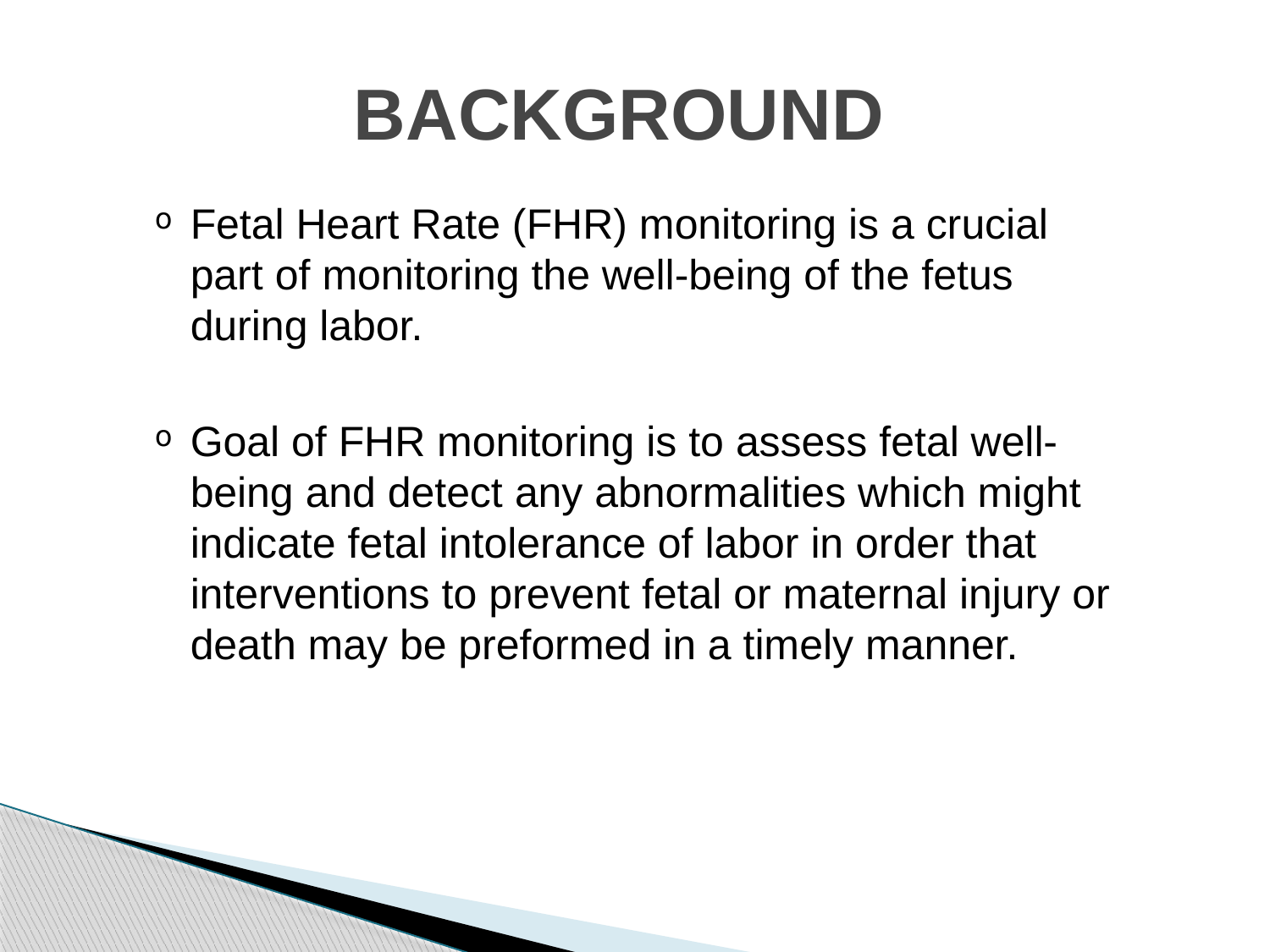

# BACKGROUND
Fetal Heart Rate (FHR) monitoring is a crucial part of monitoring the well-being of the fetus during labor.

Goal of FHR monitoring is to assess fetal well-being and detect any abnormalities which might indicate fetal intolerance of labor in order that interventions to prevent fetal or maternal injury or death may be preformed in a timely manner.